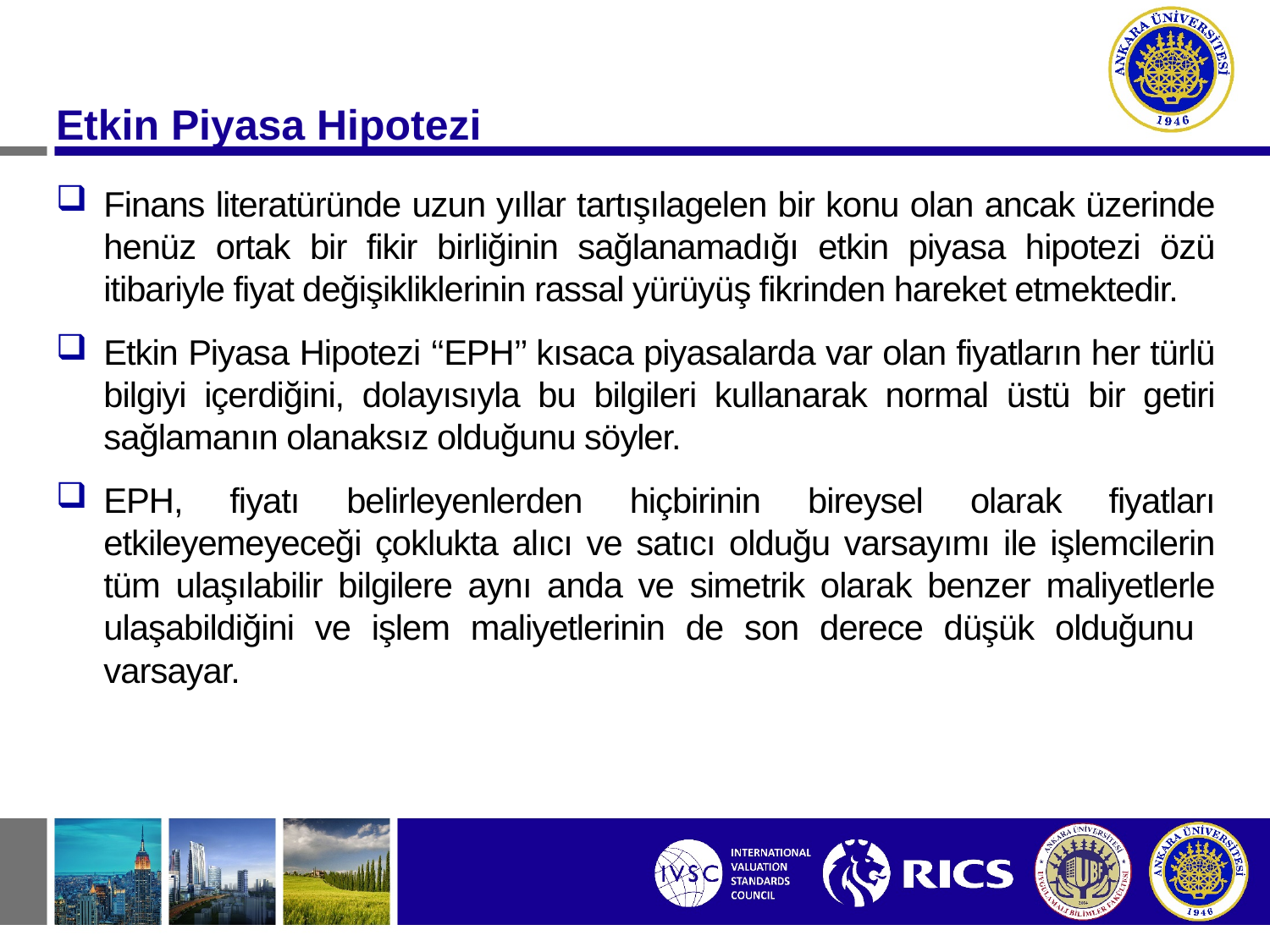

Etkin Piyasa Hipotezi
Finans literatüründe uzun yıllar tartışılagelen bir konu olan ancak üzerinde henüz ortak bir fikir birliğinin sağlanamadığı etkin piyasa hipotezi özü itibariyle fiyat değişikliklerinin rassal yürüyüş fikrinden hareket etmektedir.
Etkin Piyasa Hipotezi ‘‘EPH’’ kısaca piyasalarda var olan fiyatların her türlü bilgiyi içerdiğini, dolayısıyla bu bilgileri kullanarak normal üstü bir getiri sağlamanın olanaksız olduğunu söyler.
EPH, fiyatı belirleyenlerden hiçbirinin bireysel olarak fiyatları etkileyemeyeceği çoklukta alıcı ve satıcı olduğu varsayımı ile işlemcilerin tüm ulaşılabilir bilgilere aynı anda ve simetrik olarak benzer maliyetlerle ulaşabildiğini ve işlem maliyetlerinin de son derece düşük olduğunu  varsayar.